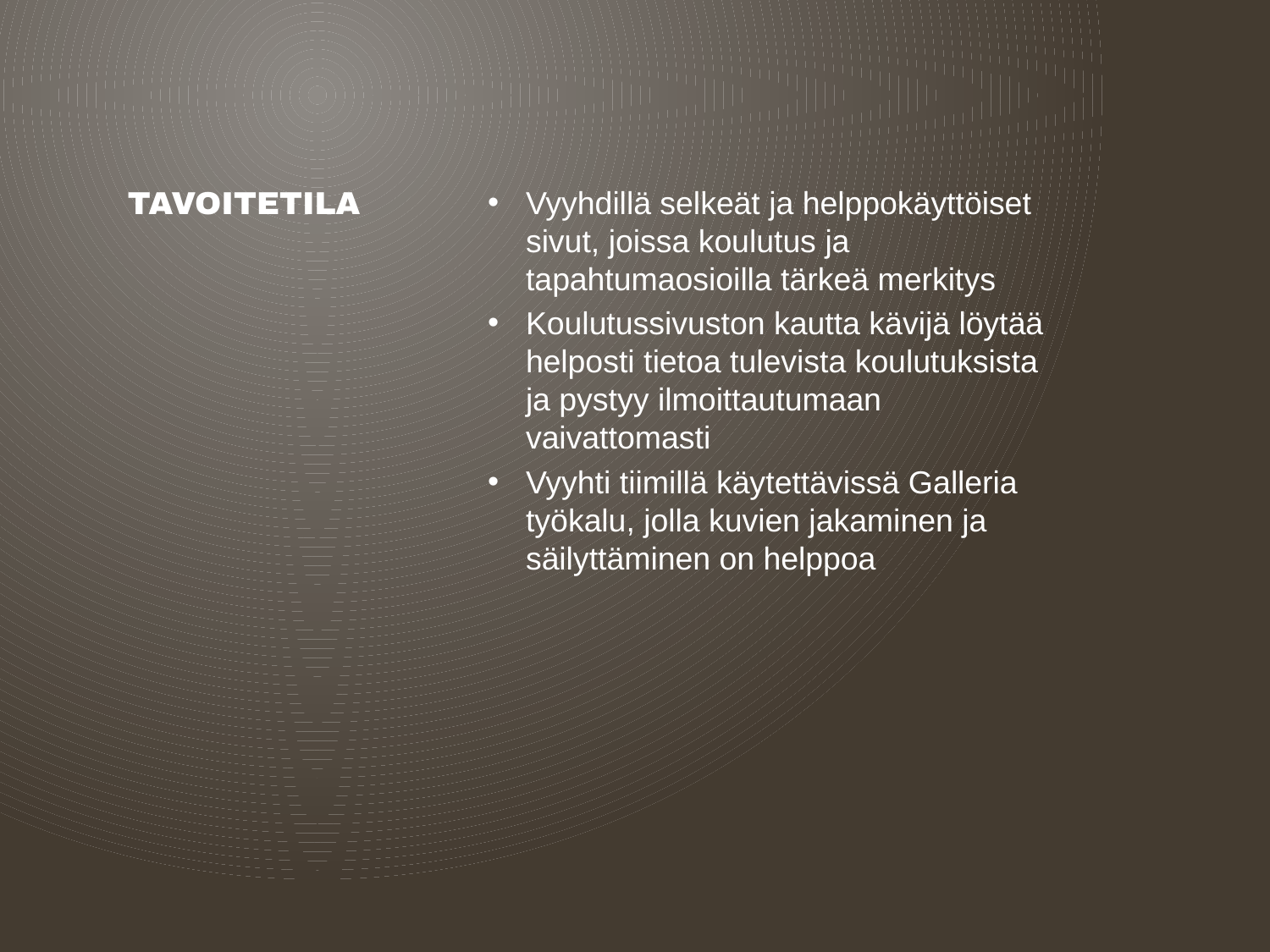

# Tavoitetila
Vyyhdillä selkeät ja helppokäyttöiset sivut, joissa koulutus ja tapahtumaosioilla tärkeä merkitys
Koulutussivuston kautta kävijä löytää helposti tietoa tulevista koulutuksista ja pystyy ilmoittautumaan vaivattomasti
Vyyhti tiimillä käytettävissä Galleria työkalu, jolla kuvien jakaminen ja säilyttäminen on helppoa